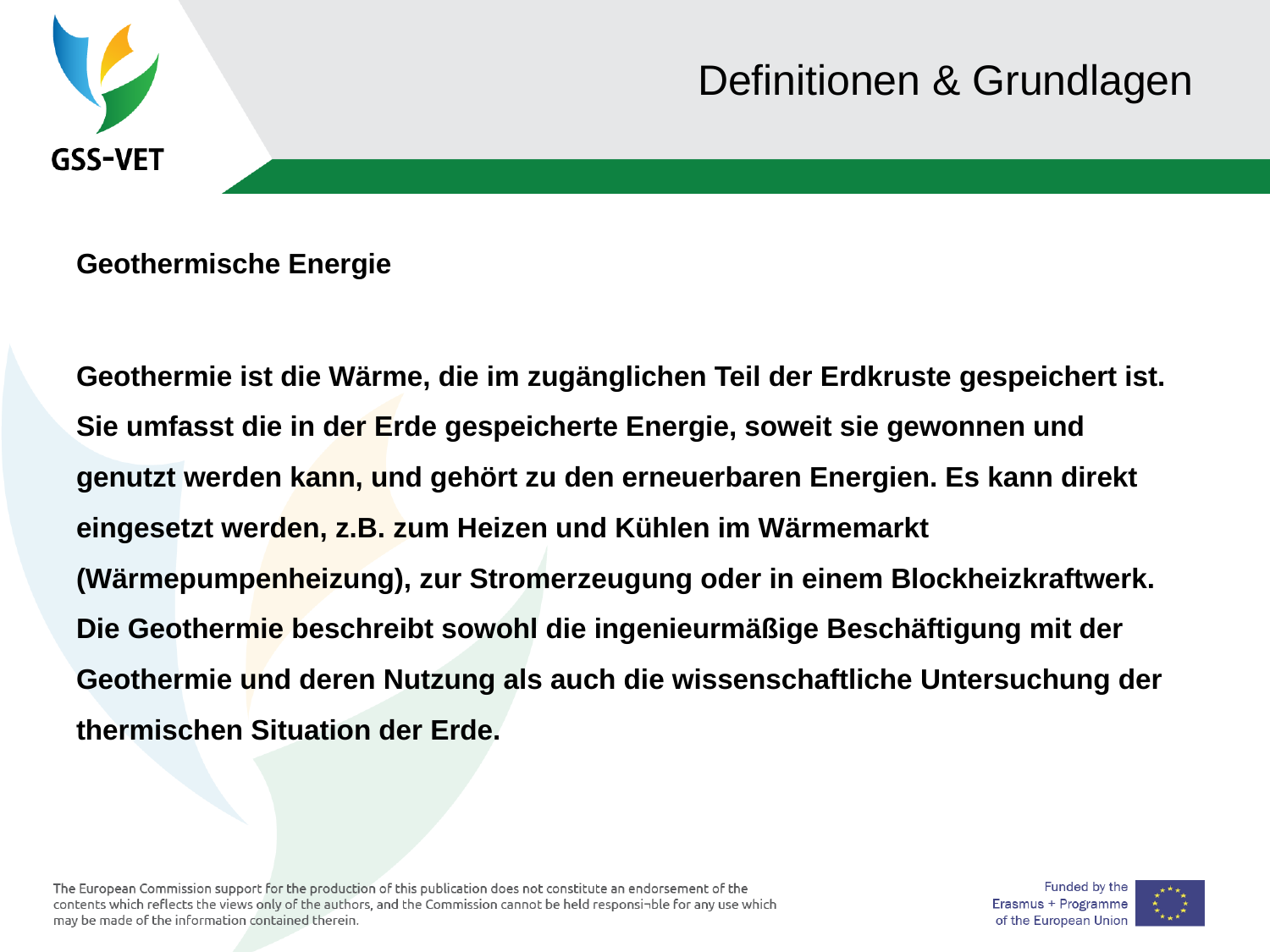

# Definitionen & Grundlagen
Geothermische Energie

Geothermie ist die Wärme, die im zugänglichen Teil der Erdkruste gespeichert ist. Sie umfasst die in der Erde gespeicherte Energie, soweit sie gewonnen und genutzt werden kann, und gehört zu den erneuerbaren Energien. Es kann direkt eingesetzt werden, z.B. zum Heizen und Kühlen im Wärmemarkt (Wärmepumpenheizung), zur Stromerzeugung oder in einem Blockheizkraftwerk. Die Geothermie beschreibt sowohl die ingenieurmäßige Beschäftigung mit der Geothermie und deren Nutzung als auch die wissenschaftliche Untersuchung der thermischen Situation der Erde.